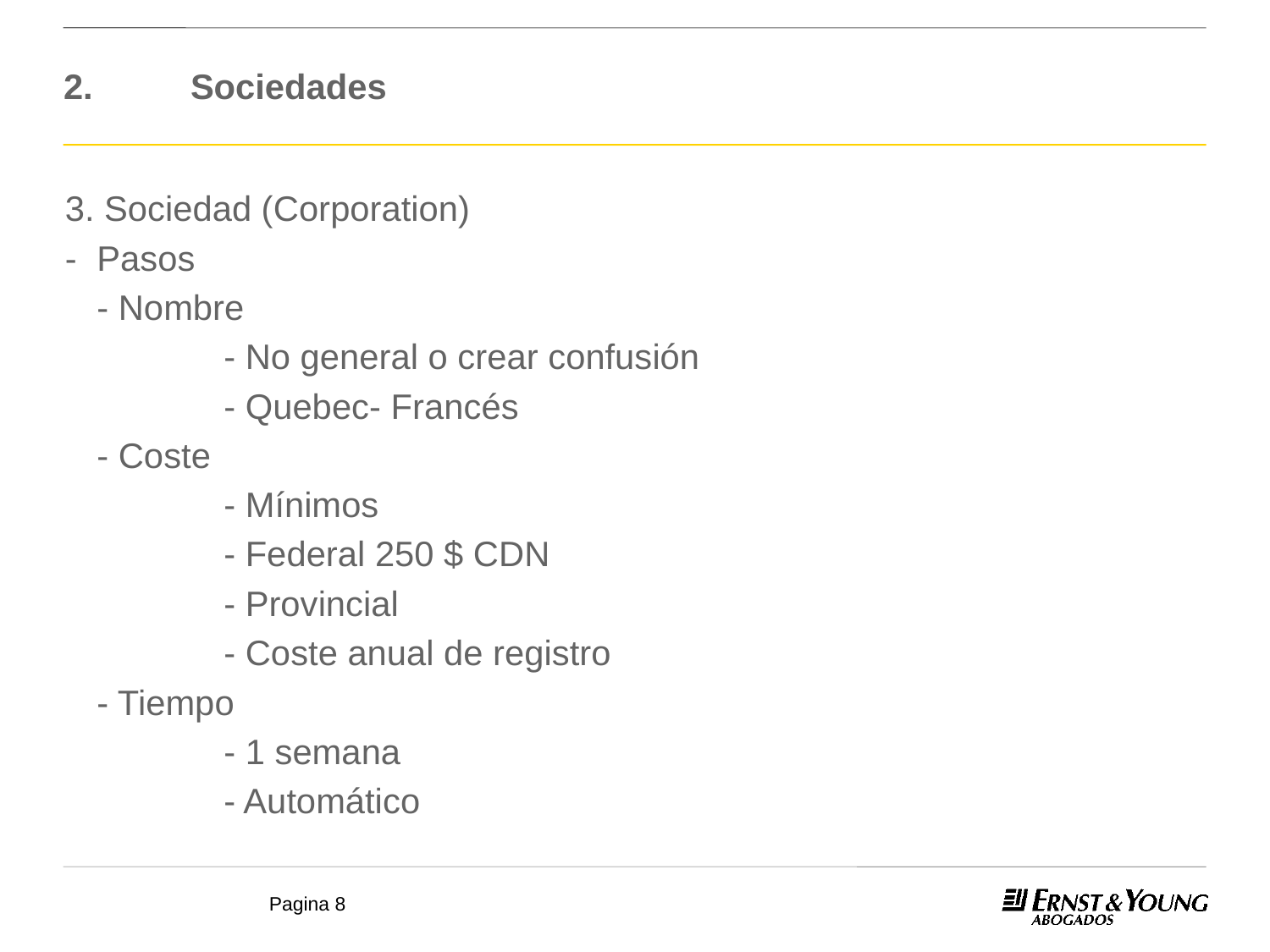

# 2.	Sociedades
3. Sociedad (Corporation)
-	Pasos
	- Nombre
		- No general o crear confusión
		- Quebec- Francés
	- Coste
		- Mínimos
		- Federal 250 $ CDN
		- Provincial
		- Coste anual de registro
	- Tiempo
		- 1 semana
		- Automático